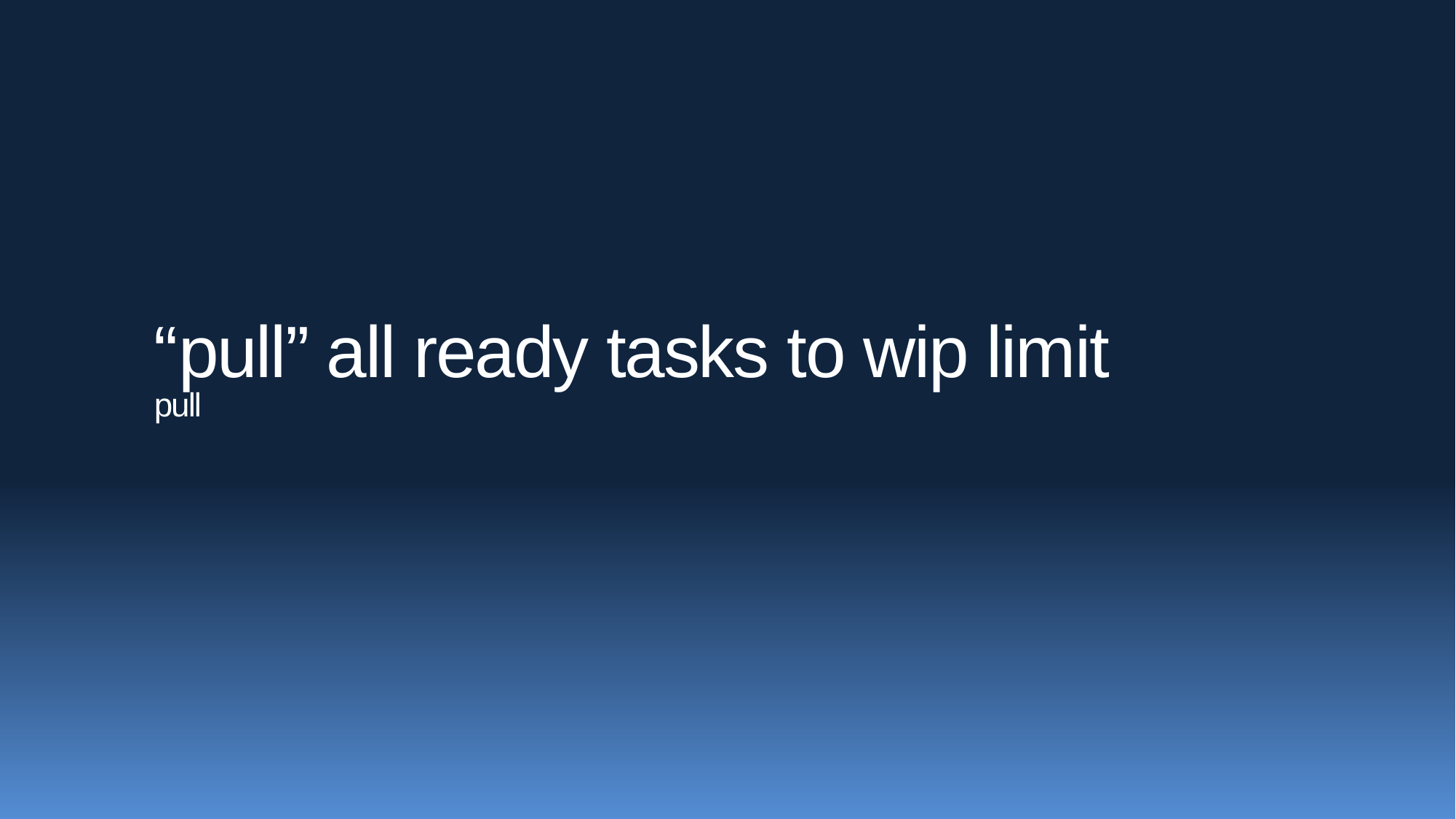

# “pull” all ready tasks to wip limit pull